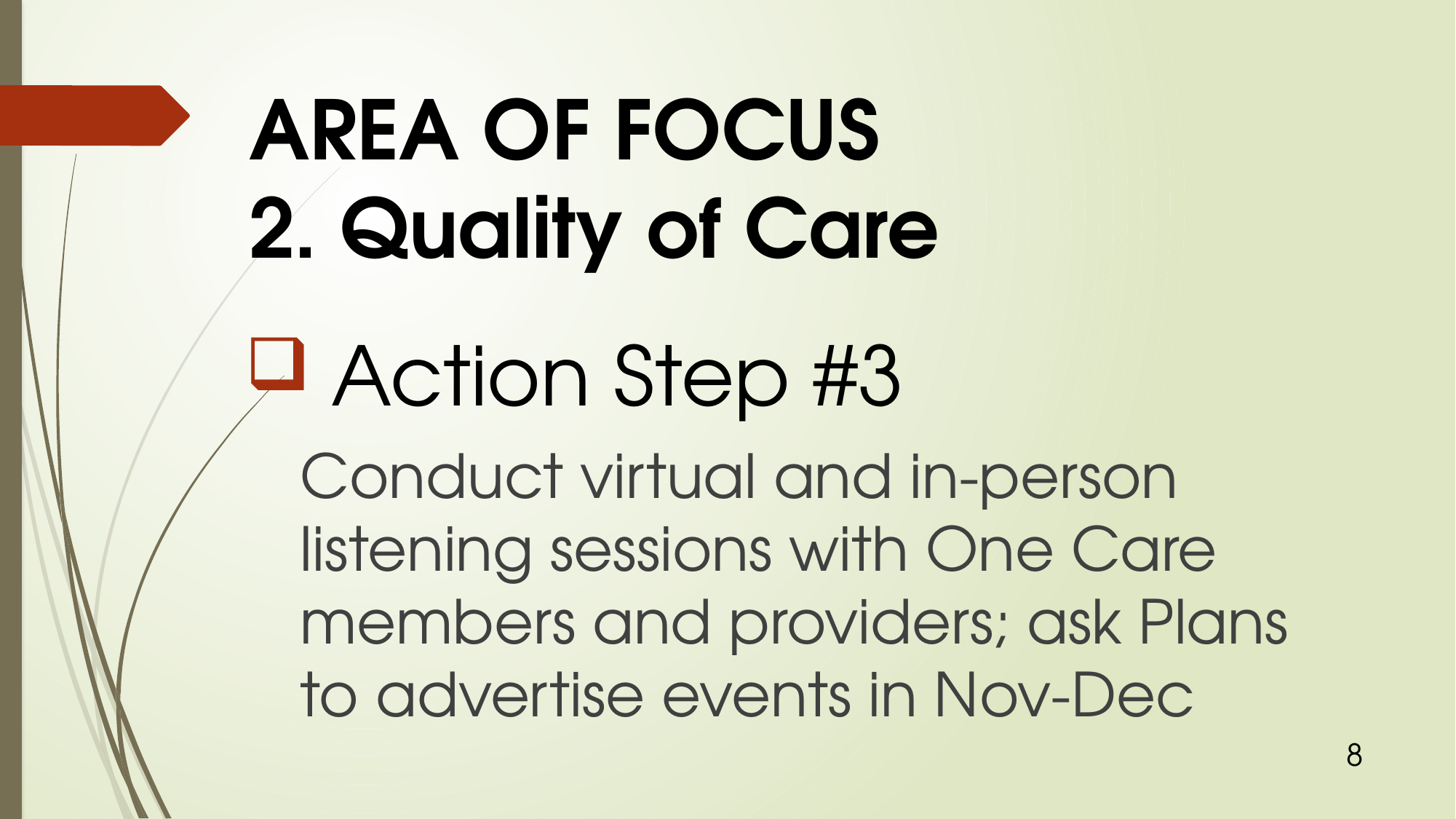

# AREA OF FOCUS 2. Quality of Care
 Action Step #3
Conduct virtual and in-person listening sessions with One Care members and providers; ask Plans to advertise events in Nov-Dec
8